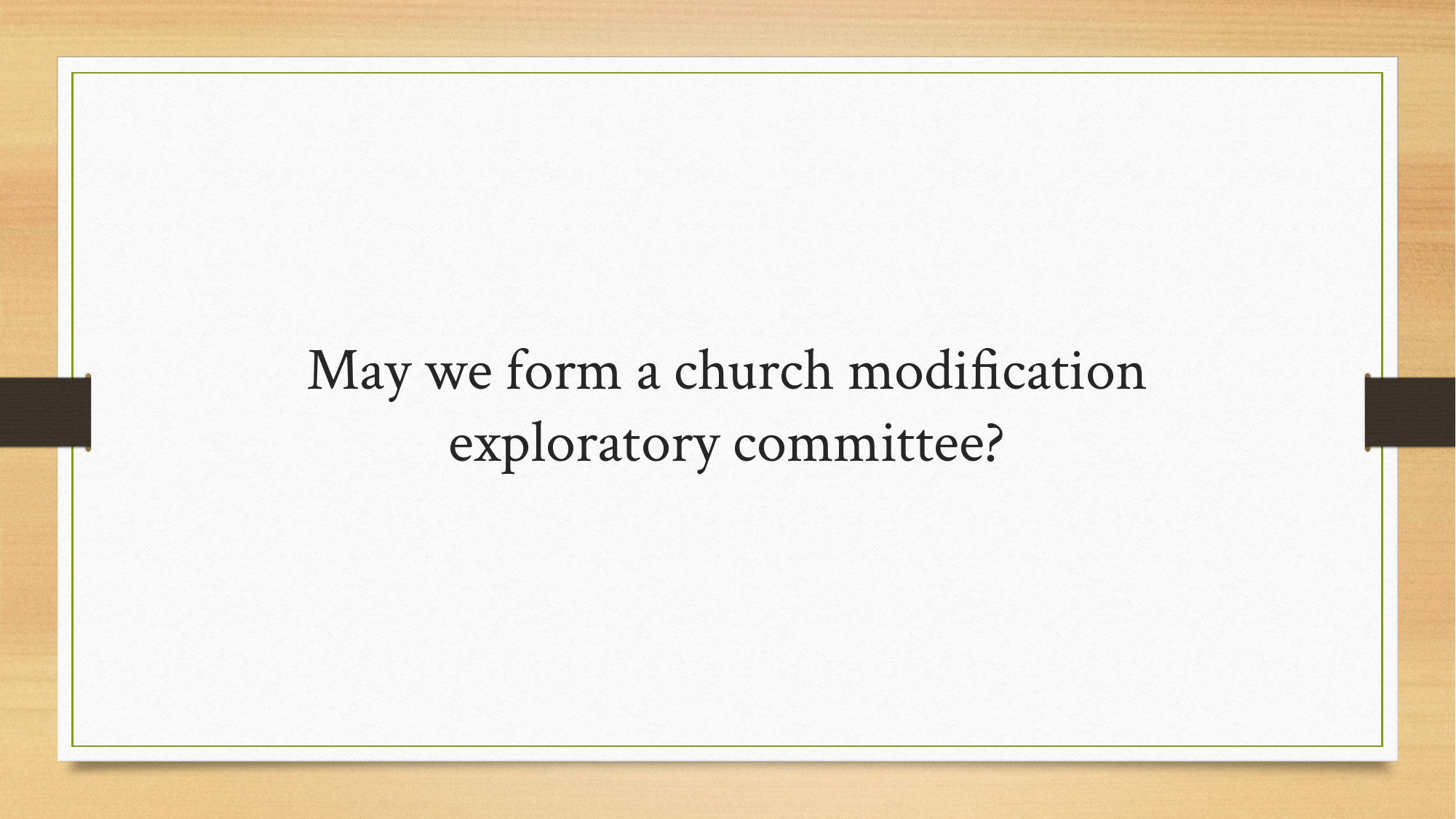

# May we form a church modification exploratory committee?